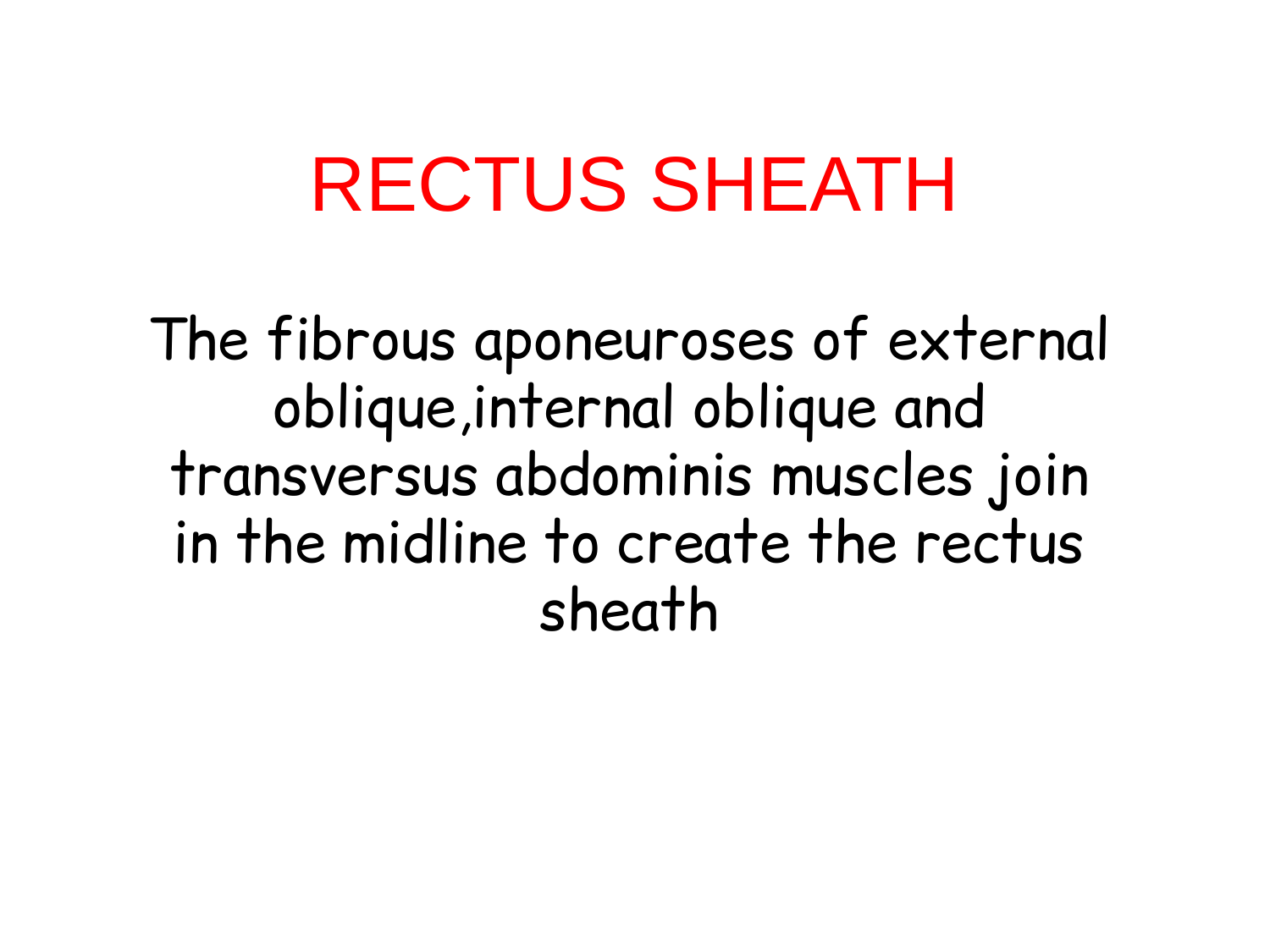

# RECTUS SHEATH
The fibrous aponeuroses of external oblique,internal oblique and transversus abdominis muscles join in the midline to create the rectus sheath